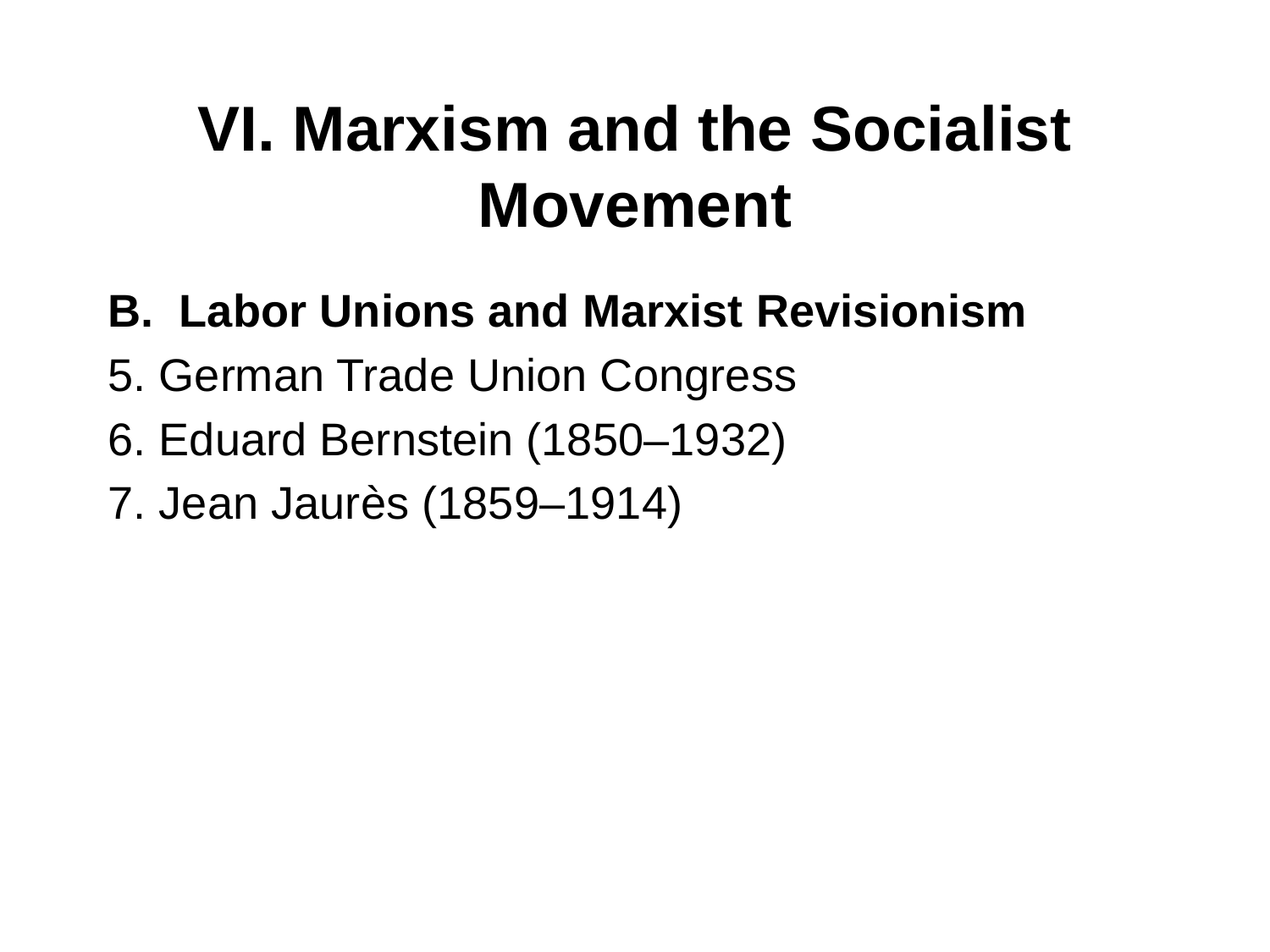

# VI. Marxism and the Socialist Movement
Labor Unions and Marxist Revisionism
5. German Trade Union Congress
6. Eduard Bernstein (1850–1932)
7. Jean Jaurès (1859–1914)